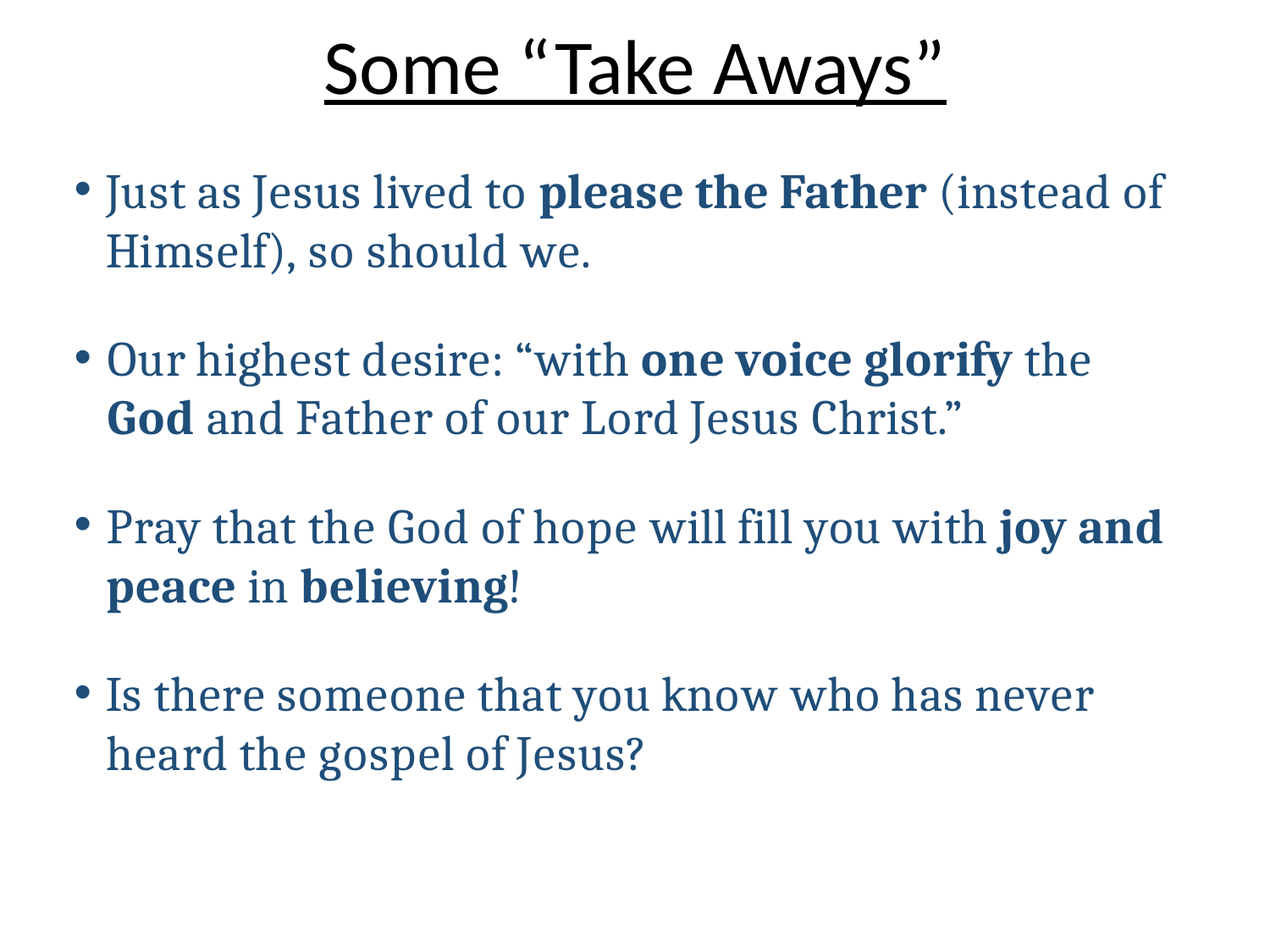

# Some “Take Aways”
Just as Jesus lived to please the Father (instead of Himself), so should we.
Our highest desire: “with one voice glorify the God and Father of our Lord Jesus Christ.”
Pray that the God of hope will fill you with joy and peace in believing!
Is there someone that you know who has never heard the gospel of Jesus?